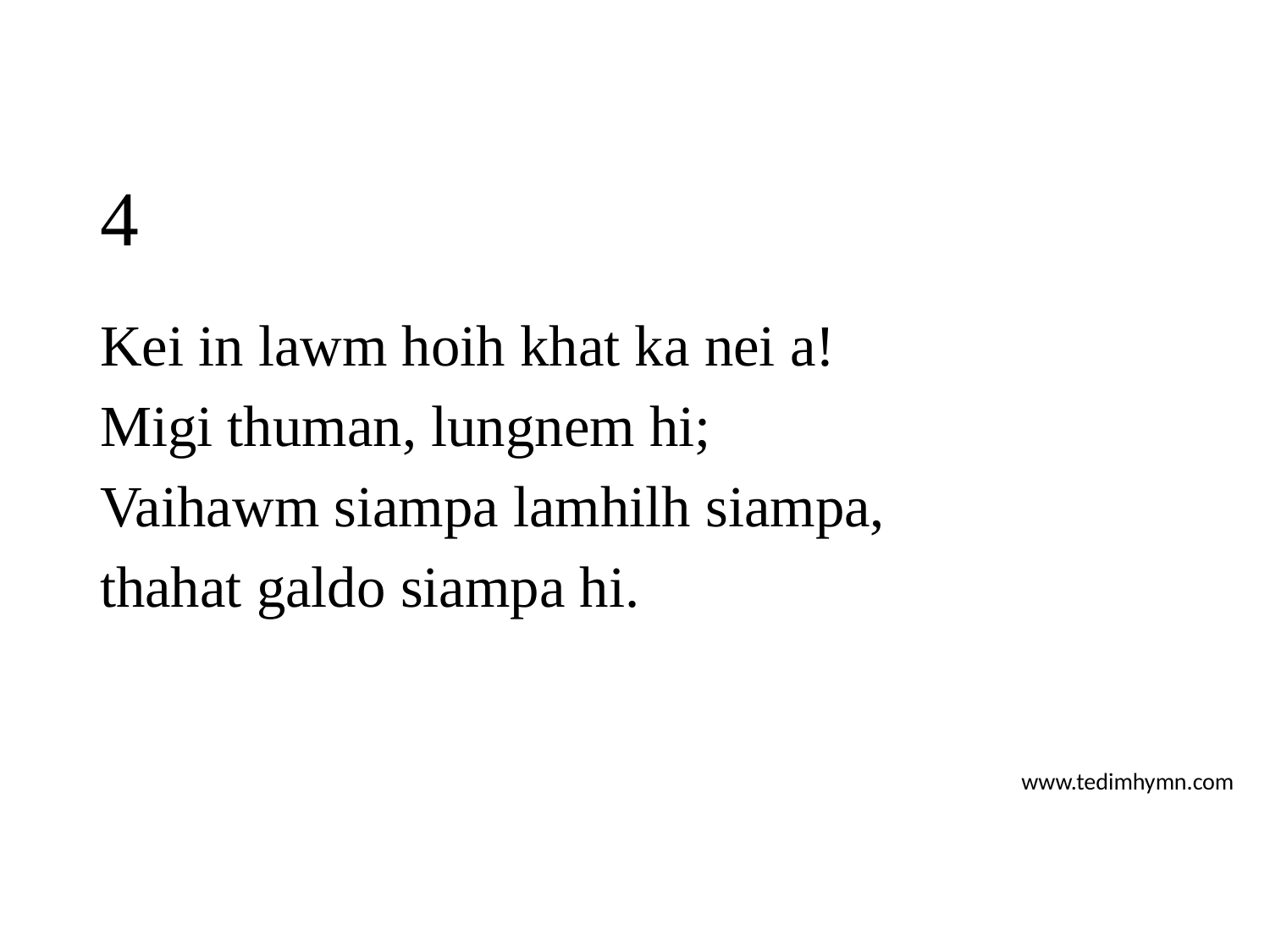

# 4
Kei in lawm hoih khat ka nei a!
Migi thuman, lungnem hi;
Vaihawm siampa lamhilh siampa,
thahat galdo siampa hi.

www.tedimhymn.com